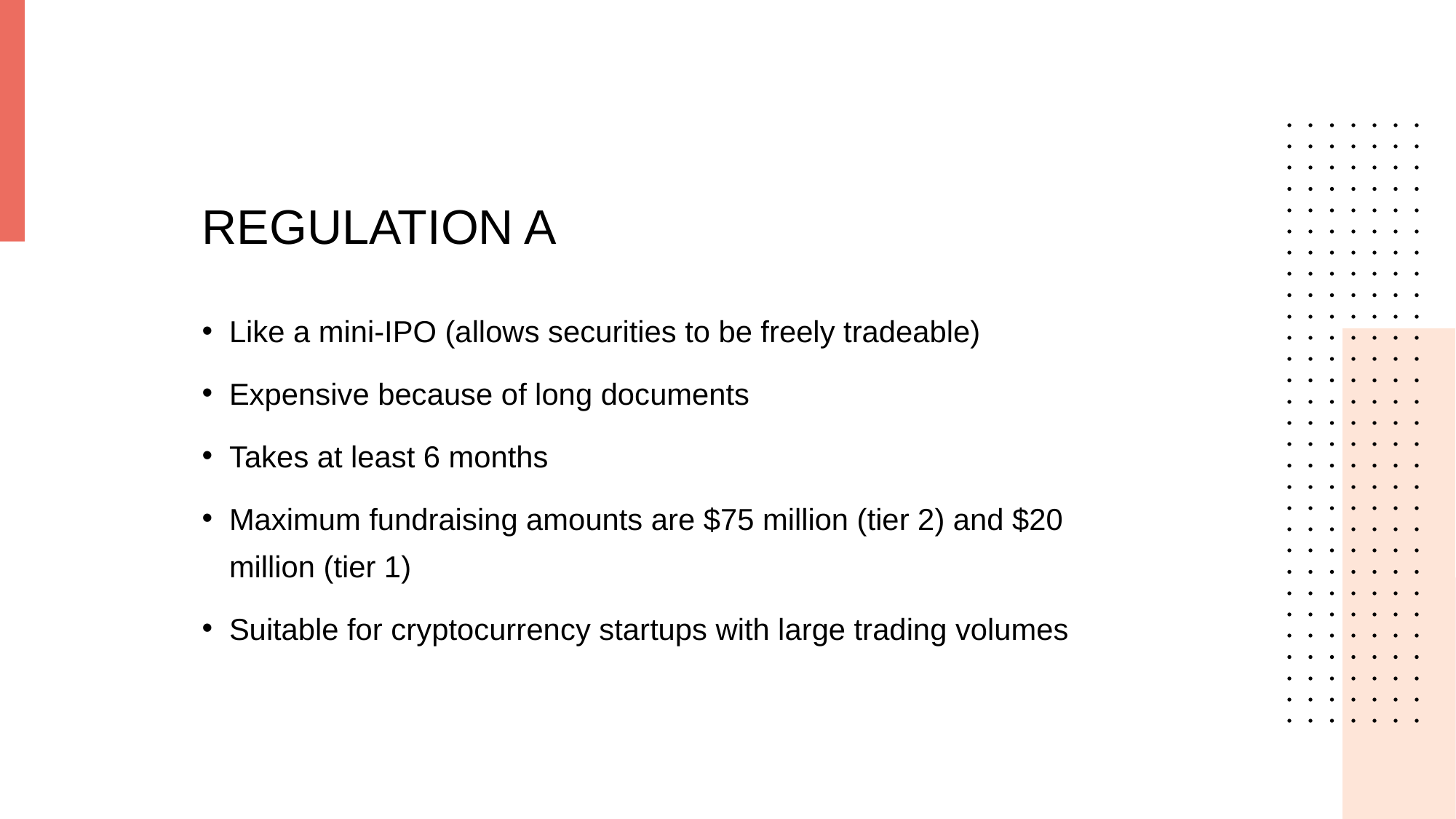

# REGULATION A
Like a mini-IPO (allows securities to be freely tradeable)
Expensive because of long documents
Takes at least 6 months
Maximum fundraising amounts are $75 million (tier 2) and $20 million (tier 1)
Suitable for cryptocurrency startups with large trading volumes